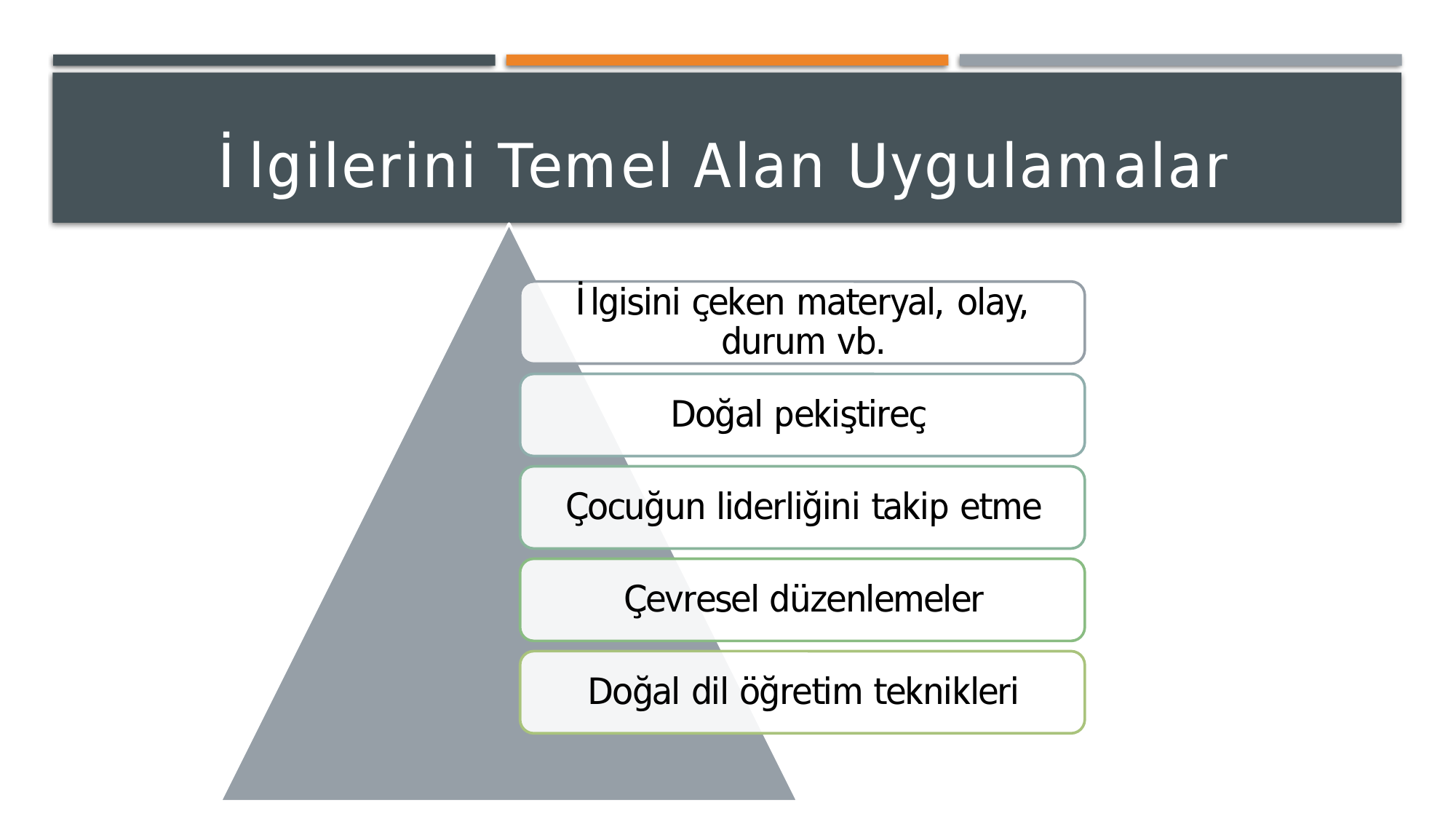

# İlgilerini Temel Alan Uygulamalar
İlgisini çeken materyal, olay, durum vb.
Doğal pekiştireç
Çocuğun liderliğini takip etme
Çevresel düzenlemeler
Doğal dil öğretim teknikleri